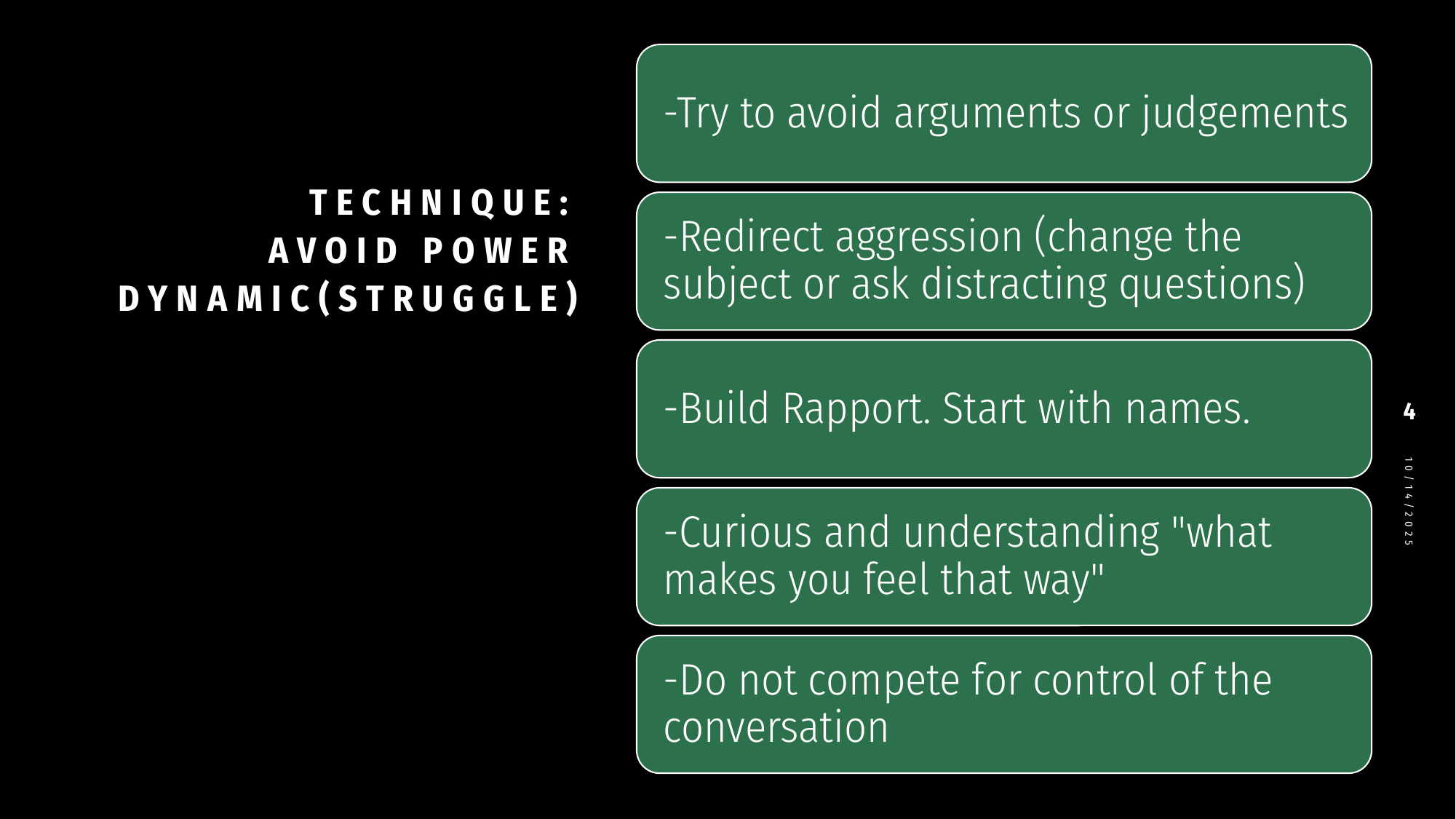

-Try to avoid arguments or judgements
-Redirect aggression (change the subject or ask distracting questions)
-Build Rapport. Start with names.
-Curious and understanding "what makes you feel that way"
-Do not compete for control of the conversation
# Technique:  Avoid power dynamic(struggle)

4

10/14/2025